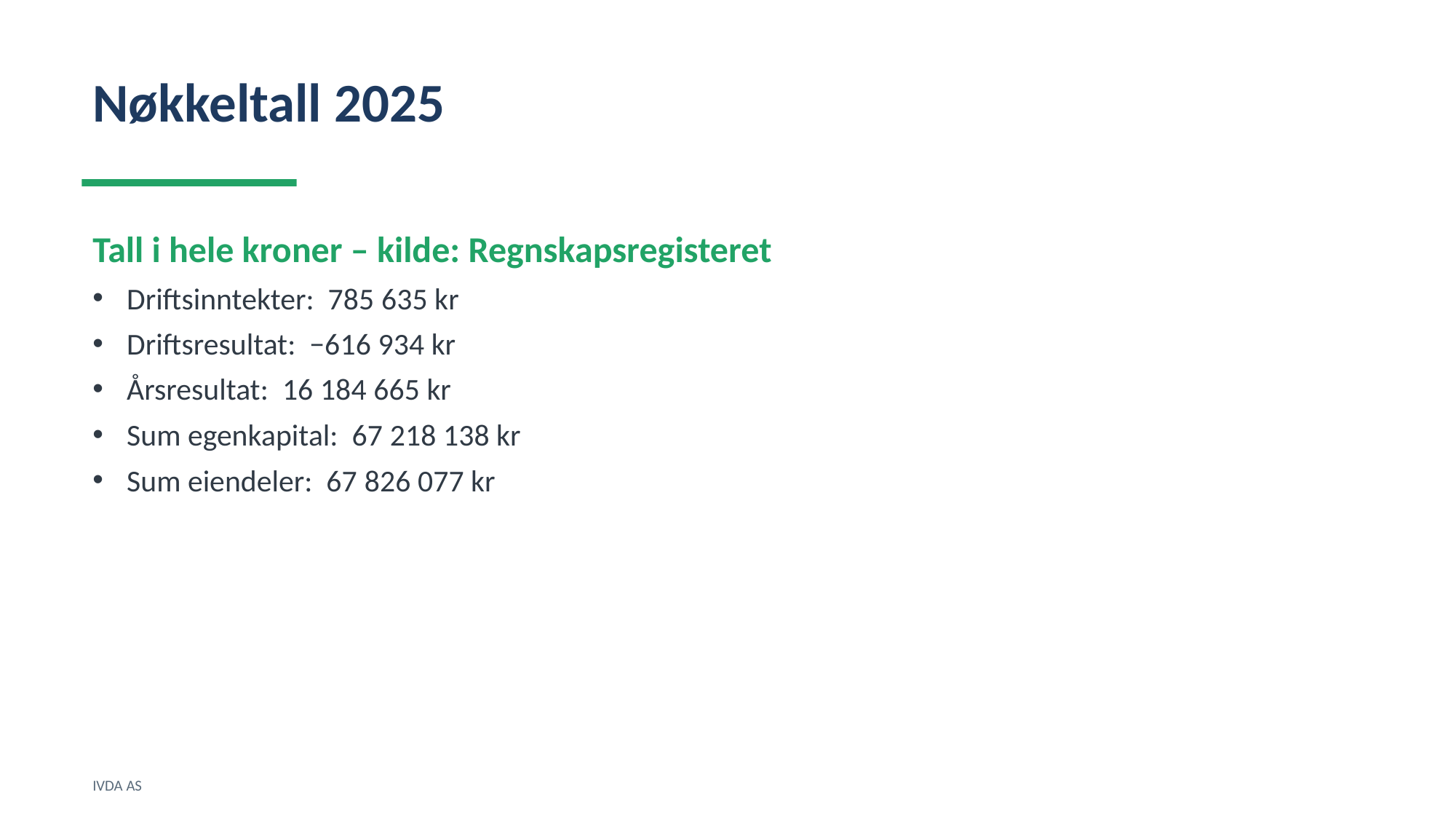

Nøkkeltall 2025

Tall i hele kroner – kilde: Regnskapsregisteret
Driftsinntekter:  785 635 kr
Driftsresultat:  −616 934 kr
Årsresultat:  16 184 665 kr
Sum egenkapital:  67 218 138 kr
Sum eiendeler:  67 826 077 kr
IVDA AS